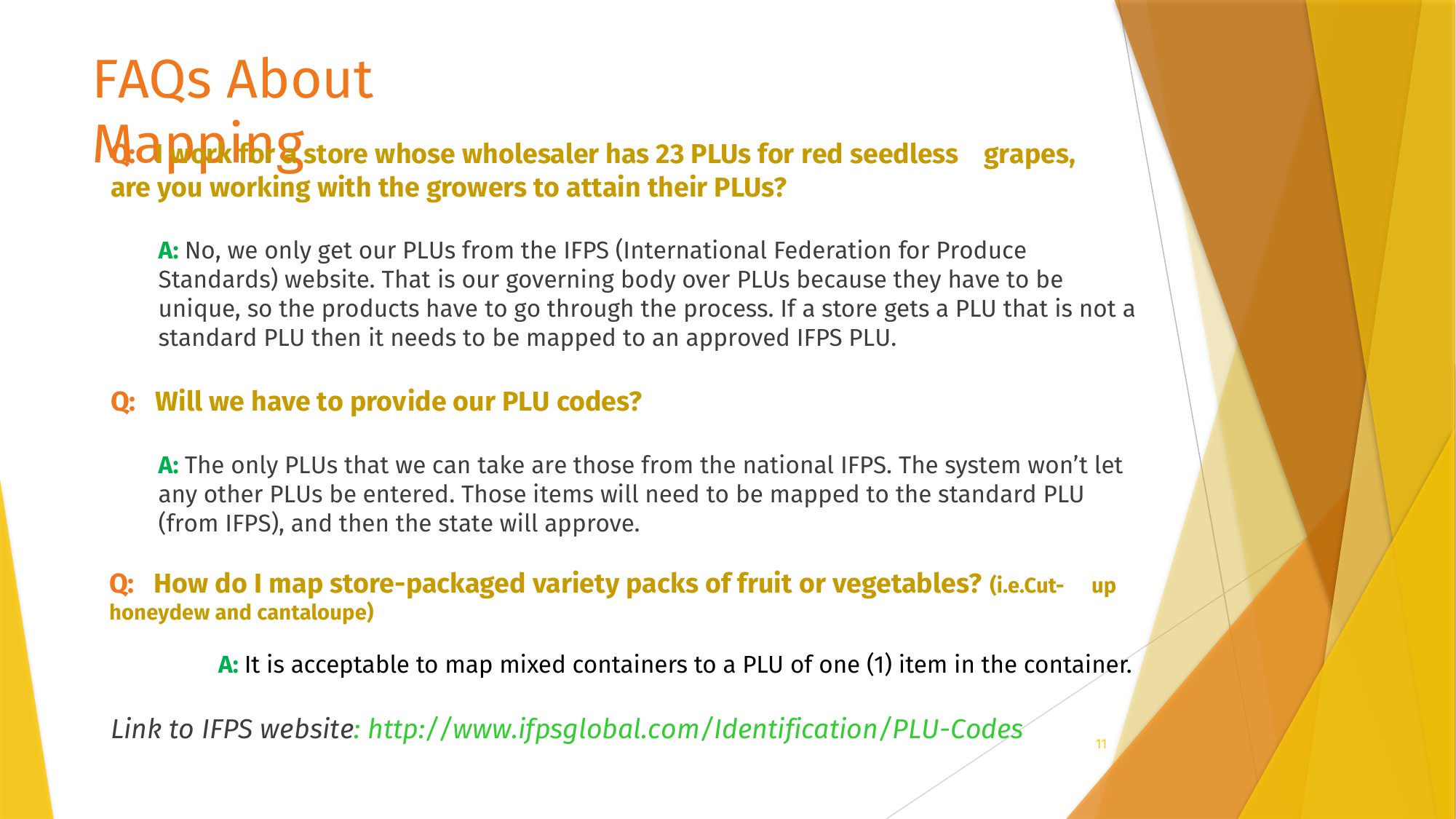

FAQs About	Mapping
Q:   I work for a store whose wholesaler has 23 PLUs for red seedless 	grapes, are you working with the growers to attain their PLUs?

A: No, we only get our PLUs from the IFPS (International Federation for Produce Standards) website. That is our governing body over PLUs because they have to be unique, so the products have to go through the process. If a store gets a PLU that is not a standard PLU then it needs to be mapped to an approved IFPS PLU.

Q:   Will we have to provide our PLU codes?

A: The only PLUs that we can take are those from the national IFPS. The system won’t let any other PLUs be entered. Those items will need to be mapped to the standard PLU (from IFPS), and then the state will approve.

Q:   How do I map store-packaged variety packs of fruit or vegetables? (i.e.Cut- 	up honeydew and cantaloupe)

	A: It is acceptable to map mixed containers to a PLU of one (1) item in the container.

Link to IFPS website: http://www.ifpsglobal.com/Identification/PLU-Codes
11